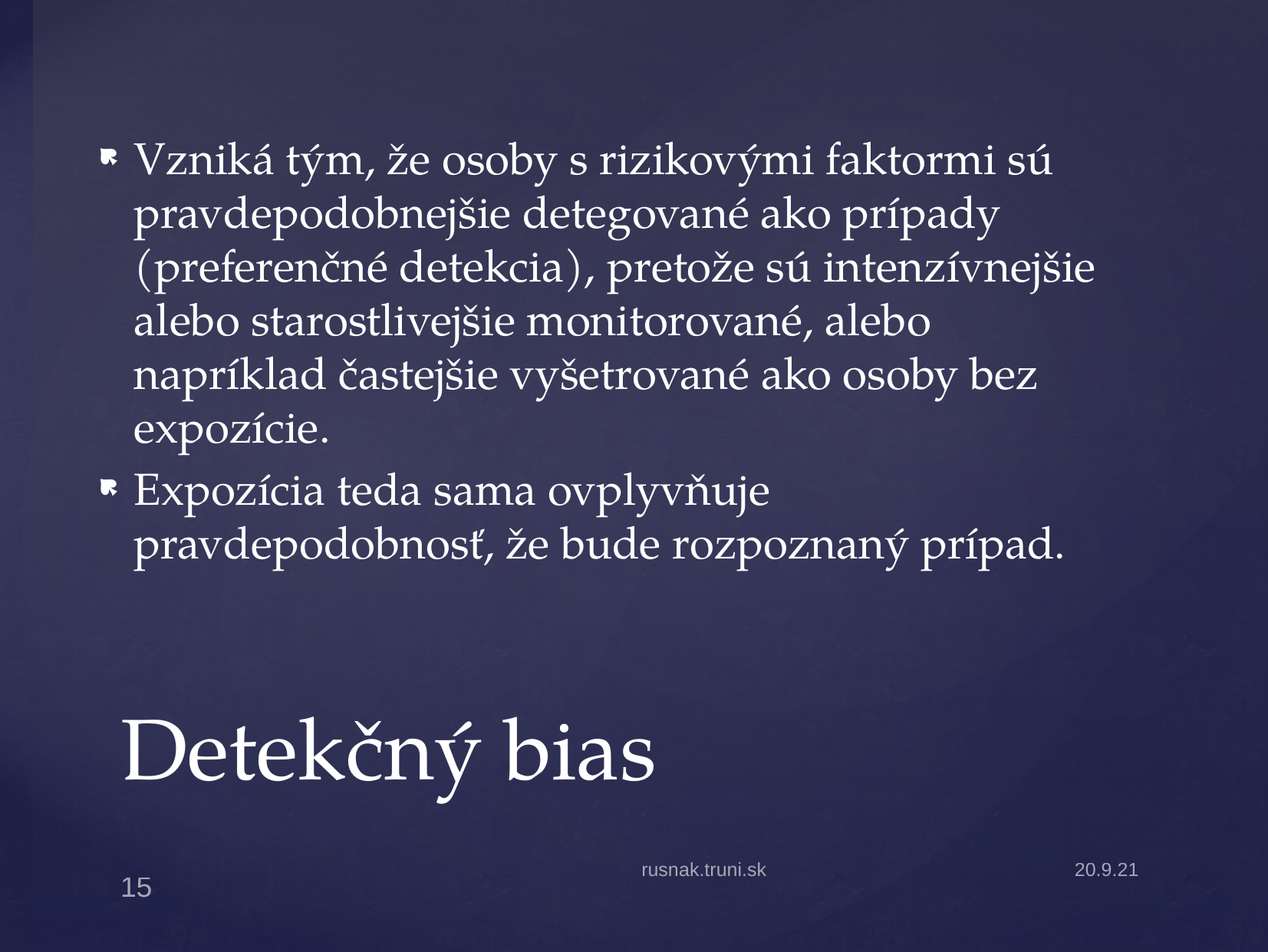

Vzniká tým, že osoby s rizikovými faktormi sú pravdepodobnejšie detegované ako prípady (preferenčné detekcia), pretože sú intenzívnejšie alebo starostlivejšie monitorované, alebo napríklad častejšie vyšetrované ako osoby bez expozície.
Expozícia teda sama ovplyvňuje pravdepodobnosť, že bude rozpoznaný prípad.
# Detekčný bias
rusnak.truni.sk
20.9.21
15